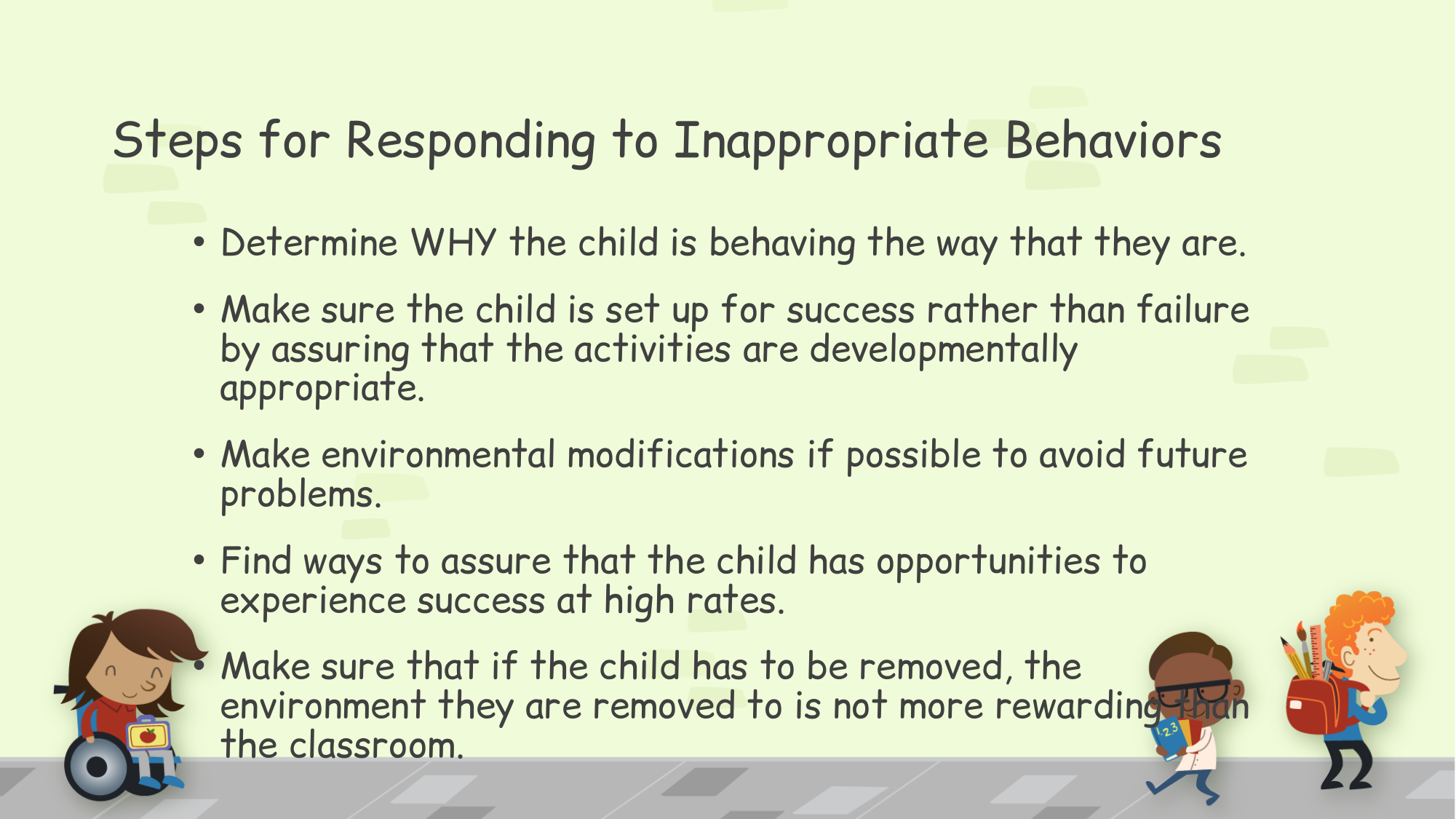

# Steps for Responding to Inappropriate Behaviors
Determine WHY the child is behaving the way that they are.
Make sure the child is set up for success rather than failure by assuring that the activities are developmentally appropriate.
Make environmental modifications if possible to avoid future problems.
Find ways to assure that the child has opportunities to experience success at high rates.
Make sure that if the child has to be removed, the environment they are removed to is not more rewarding than the classroom.